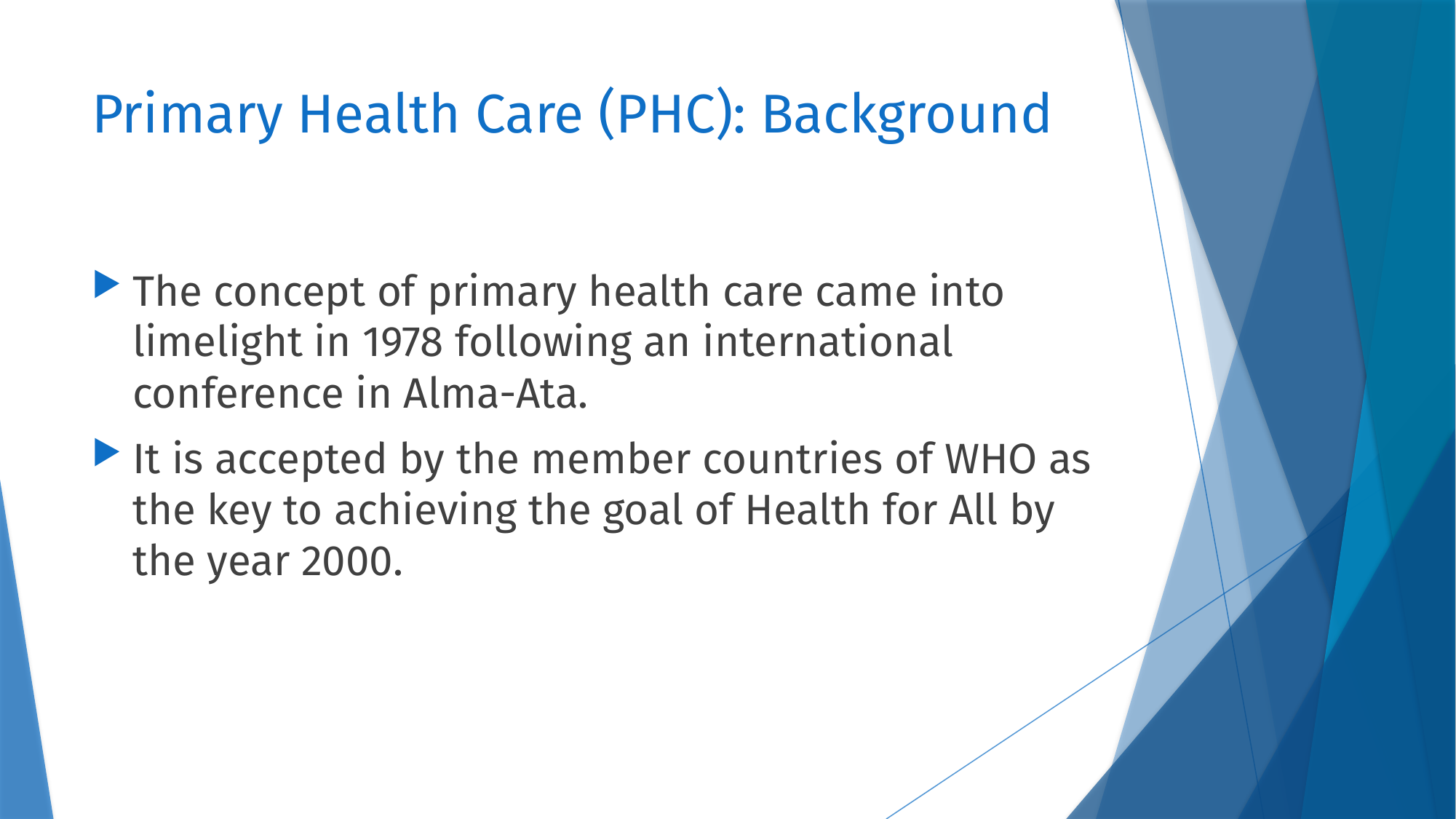

# Primary Health Care (PHC): Background
The concept of primary health care came into limelight in 1978 following an international conference in Alma-Ata.
It is accepted by the member countries of WHO as the key to achieving the goal of Health for All by the year 2000.